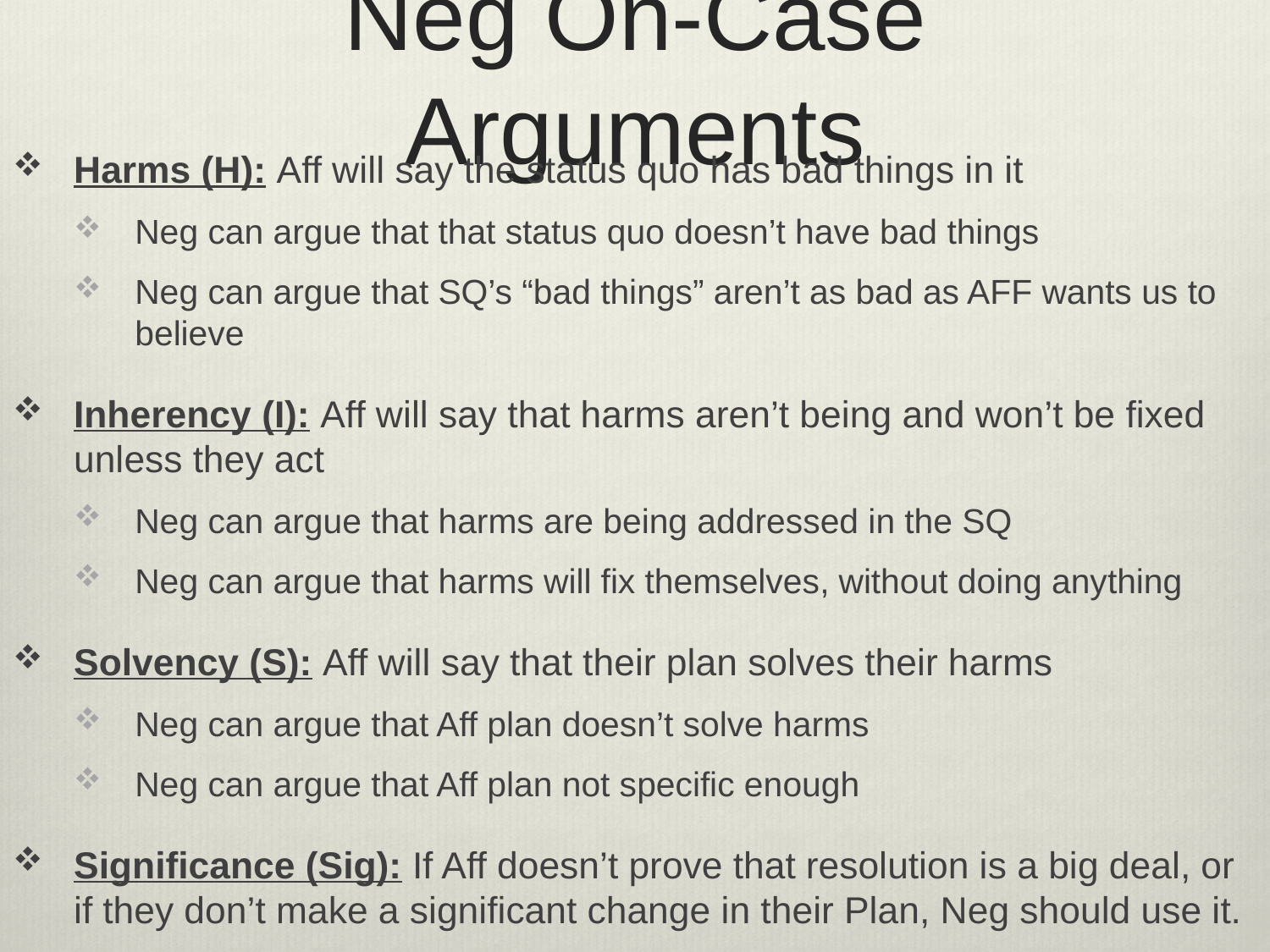

# Neg On-Case Arguments
Harms (H): Aff will say the status quo has bad things in it
Neg can argue that that status quo doesn’t have bad things
Neg can argue that SQ’s “bad things” aren’t as bad as AFF wants us to believe
Inherency (I): Aff will say that harms aren’t being and won’t be fixed unless they act
Neg can argue that harms are being addressed in the SQ
Neg can argue that harms will fix themselves, without doing anything
Solvency (S): Aff will say that their plan solves their harms
Neg can argue that Aff plan doesn’t solve harms
Neg can argue that Aff plan not specific enough
Significance (Sig): If Aff doesn’t prove that resolution is a big deal, or if they don’t make a significant change in their Plan, Neg should use it.